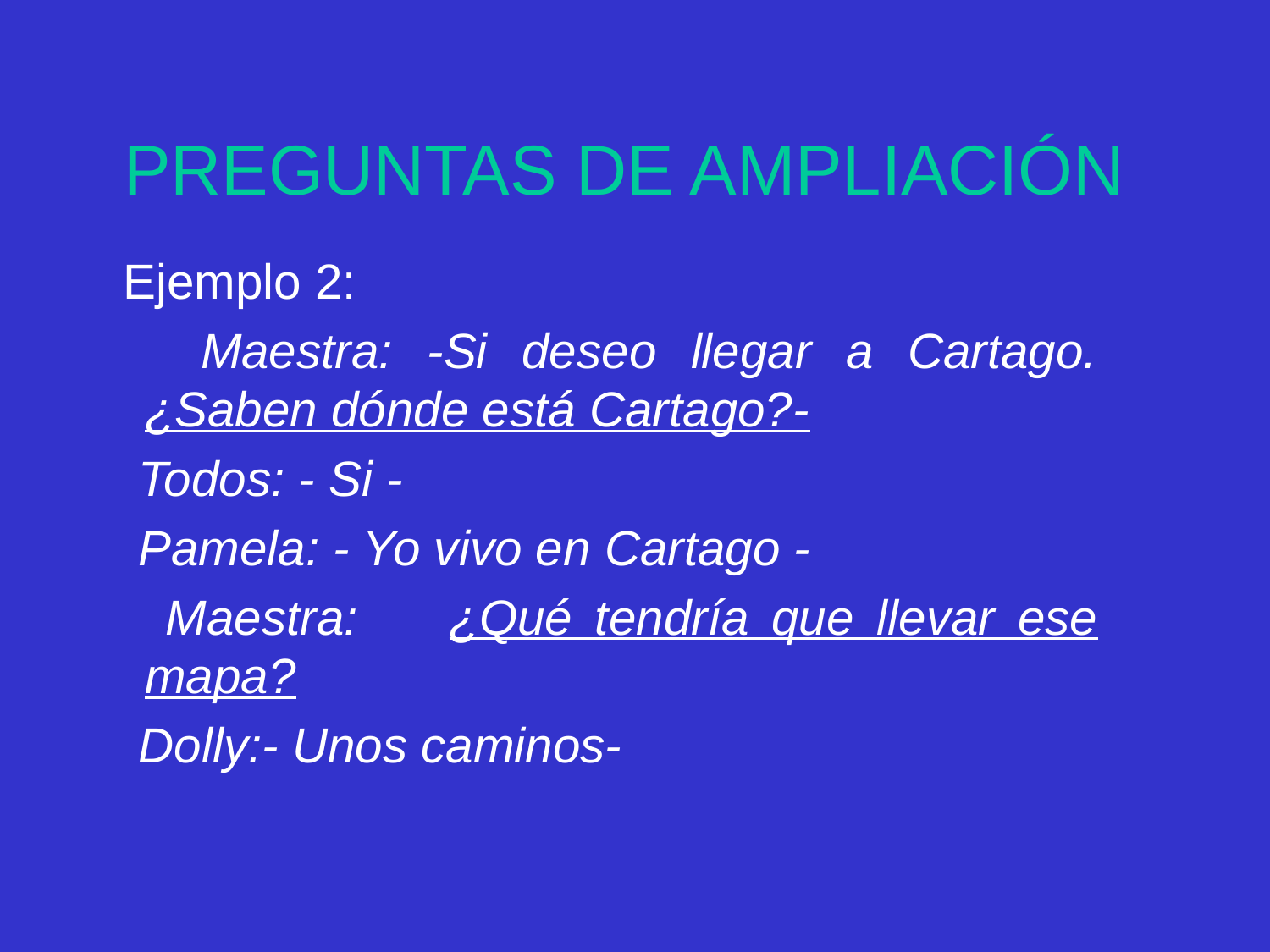

# PREGUNTAS DE AMPLIACIÓN
  Ejemplo 2:
   Maestra: -Si deseo llegar a Cartago. ¿Saben dónde está Cartago?-
   Todos: - Si -
   Pamela: - Yo vivo en Cartago -
   Maestra:    ¿Qué tendría que llevar ese mapa?
   Dolly:- Unos caminos-